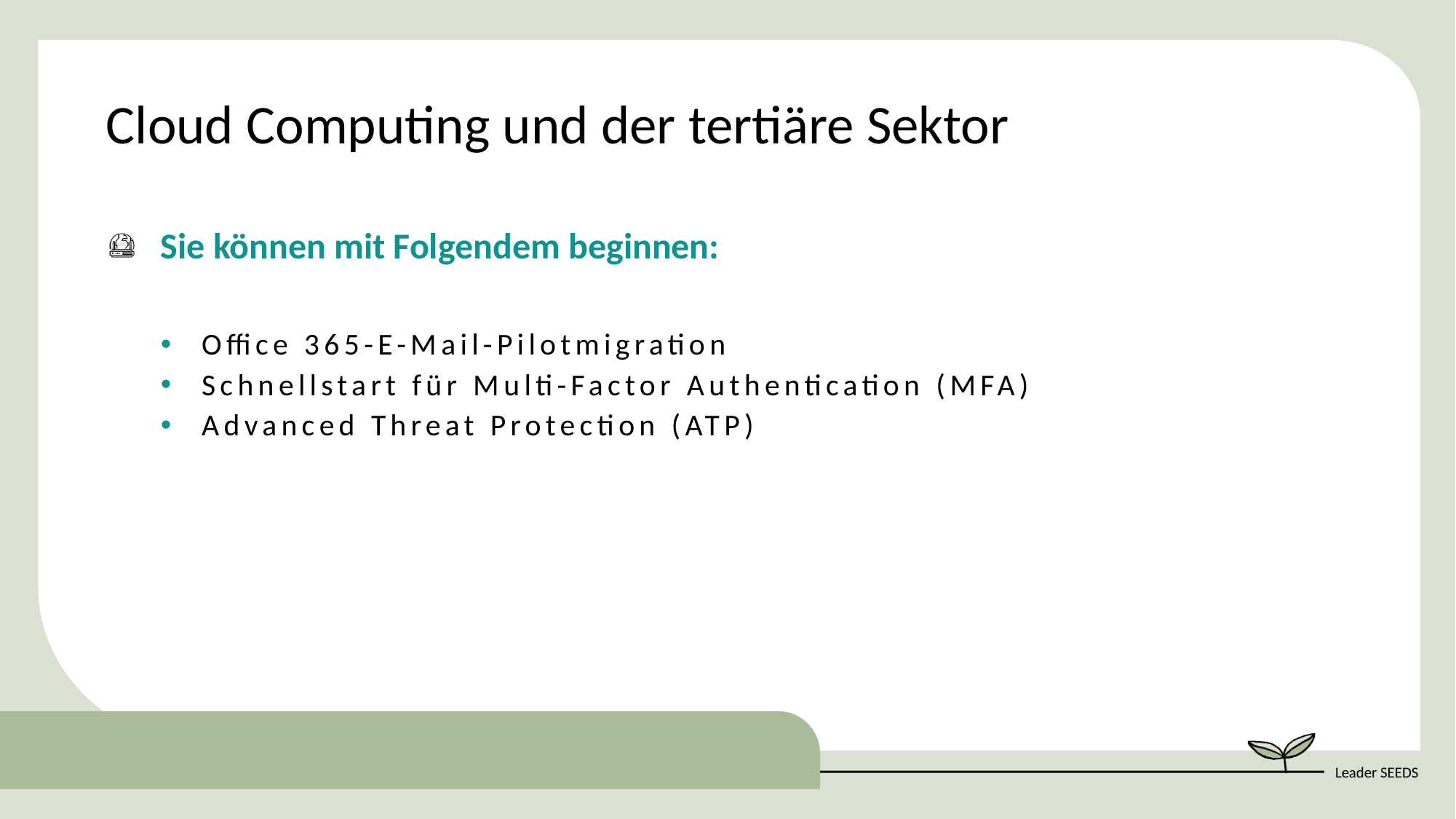

Cloud Computing und der tertiäre Sektor

Sie können mit Folgendem beginnen:

Office 365-E-Mail-Pilotmigration
Schnellstart für Multi-Factor Authentication (MFA)
Advanced Threat Protection (ATP)